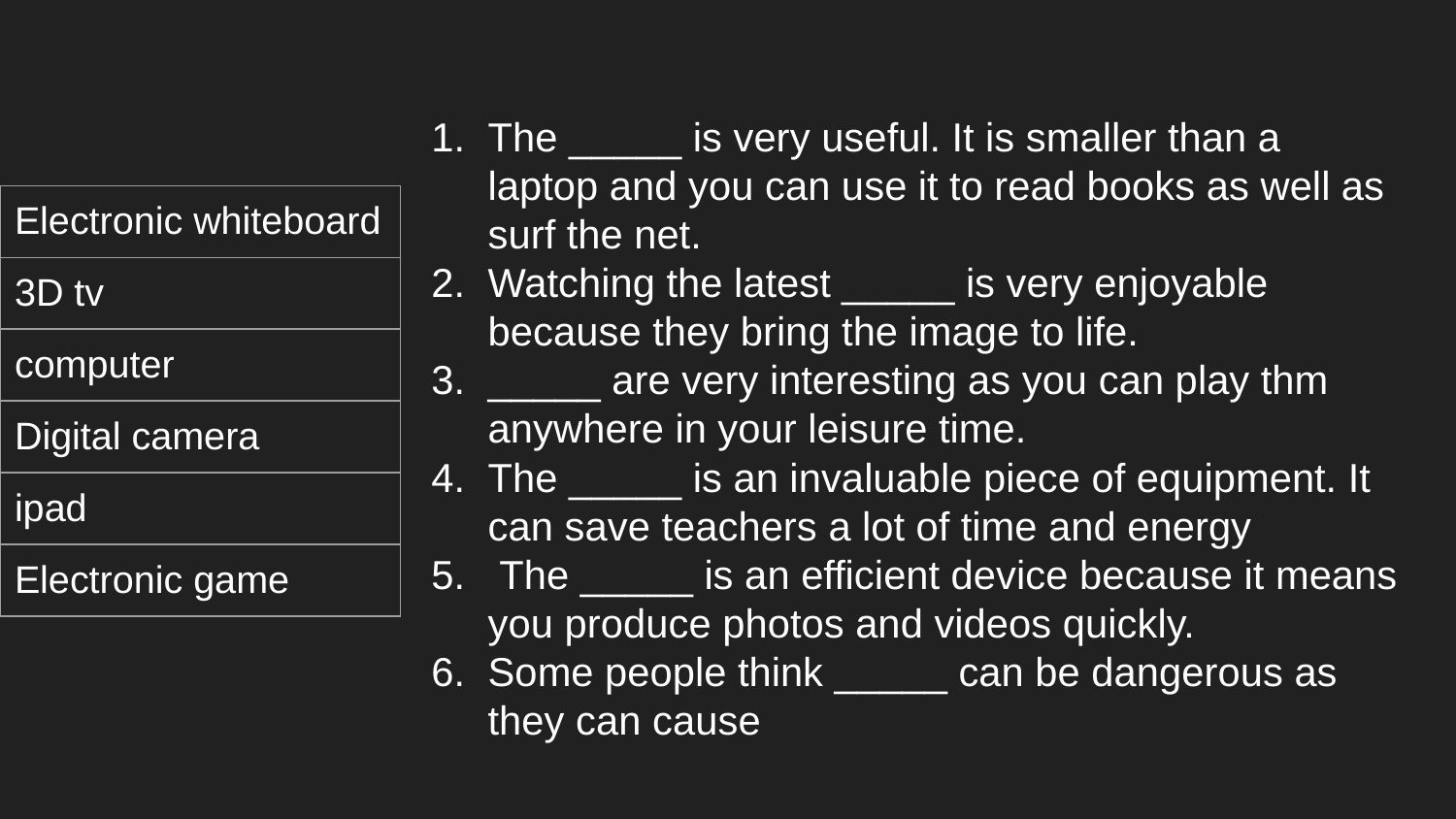

The _____ is very useful. It is smaller than a laptop and you can use it to read books as well as surf the net.
Watching the latest _____ is very enjoyable because they bring the image to life.
_____ are very interesting as you can play thm anywhere in your leisure time.
The _____ is an invaluable piece of equipment. It can save teachers a lot of time and energy
 The _____ is an efficient device because it means you produce photos and videos quickly.
Some people think _____ can be dangerous as they can cause
| Electronic whiteboard |
| --- |
| 3D tv |
| computer |
| Digital camera |
| ipad |
| Electronic game |